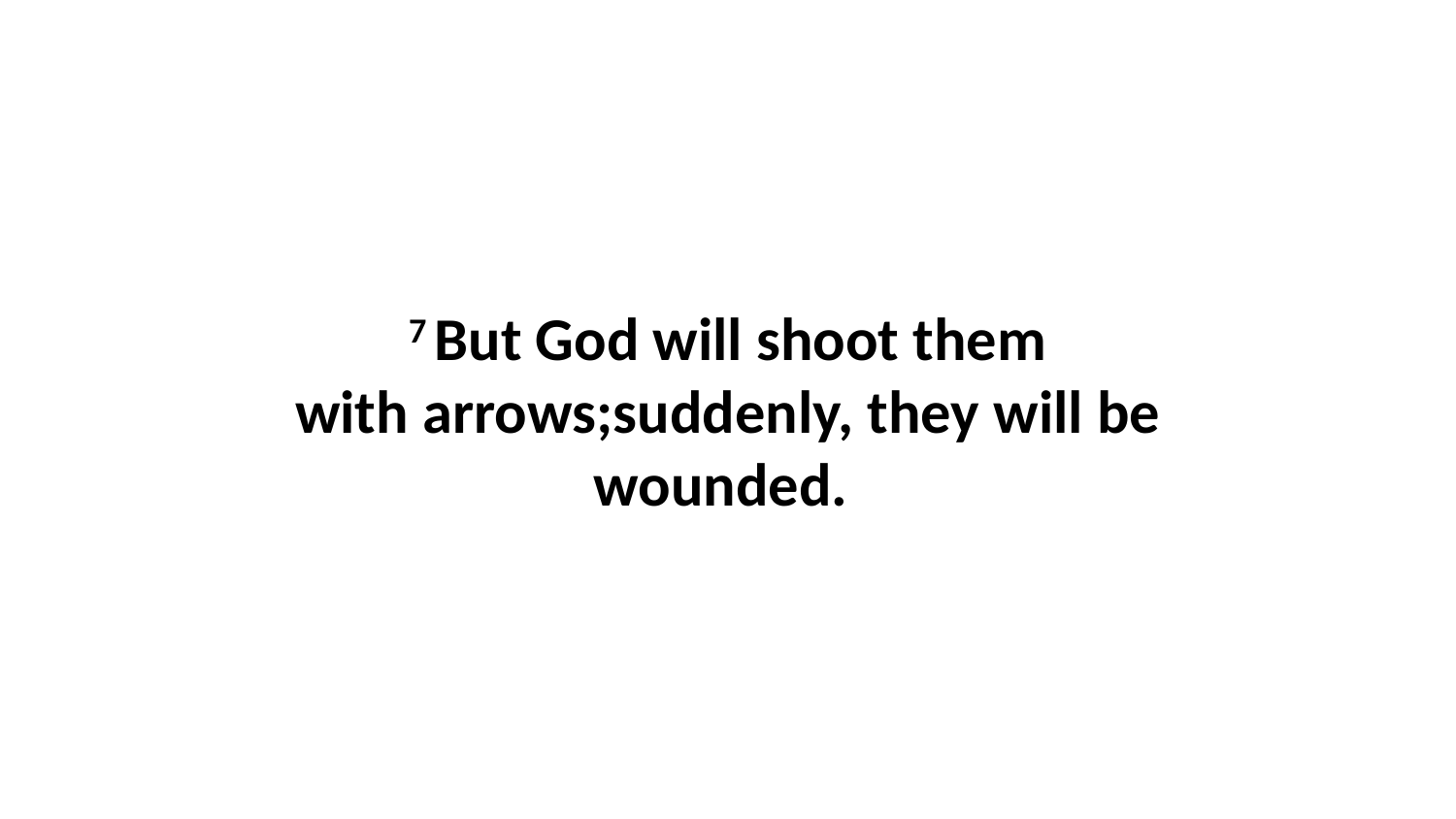

7 But God will shoot them with arrows;suddenly, they will be wounded.